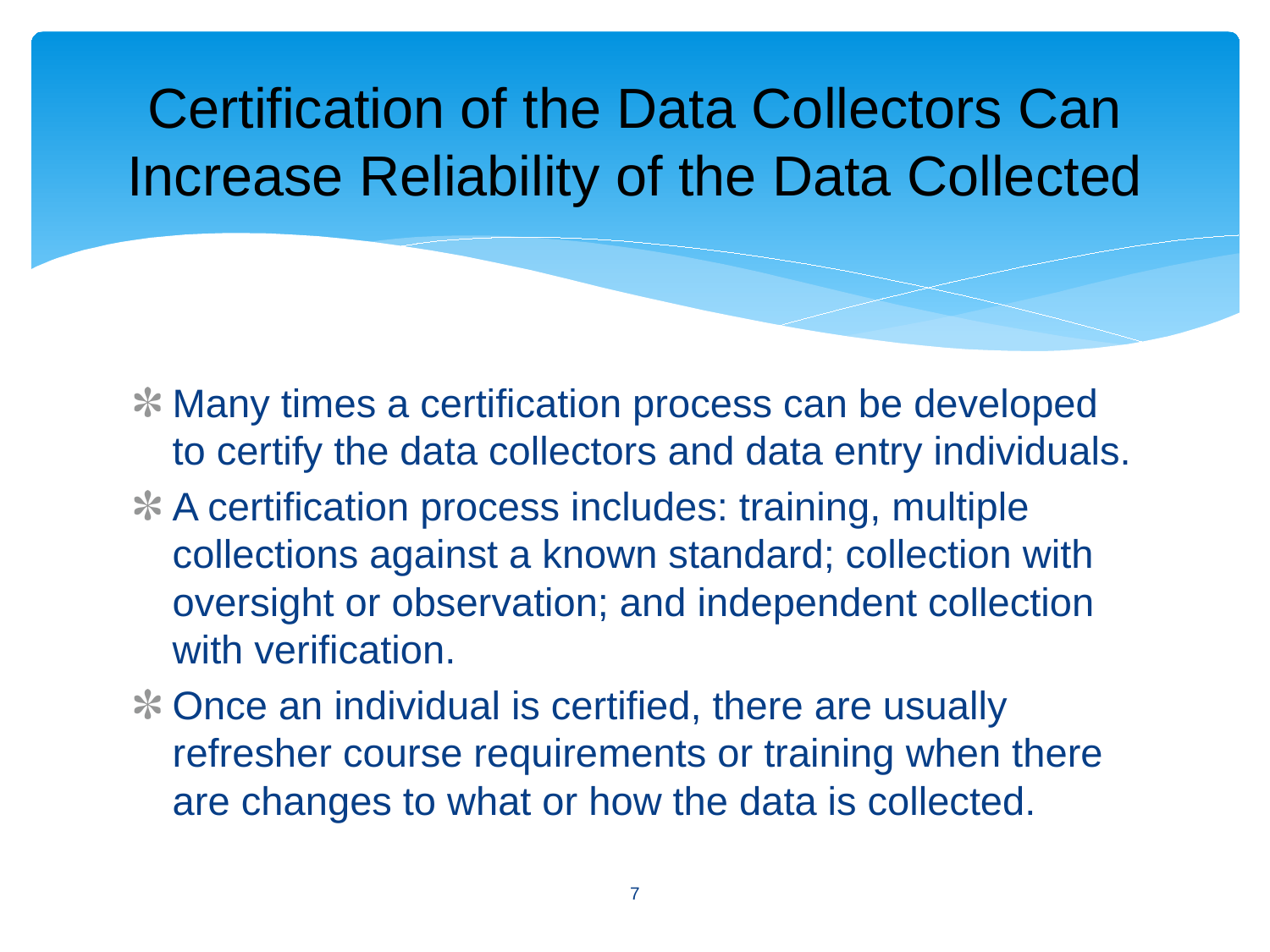

# Certification of the Data Collectors Can Increase Reliability of the Data Collected
Many times a certification process can be developed to certify the data collectors and data entry individuals.
A certification process includes: training, multiple collections against a known standard; collection with oversight or observation; and independent collection with verification.
Once an individual is certified, there are usually refresher course requirements or training when there are changes to what or how the data is collected.

7